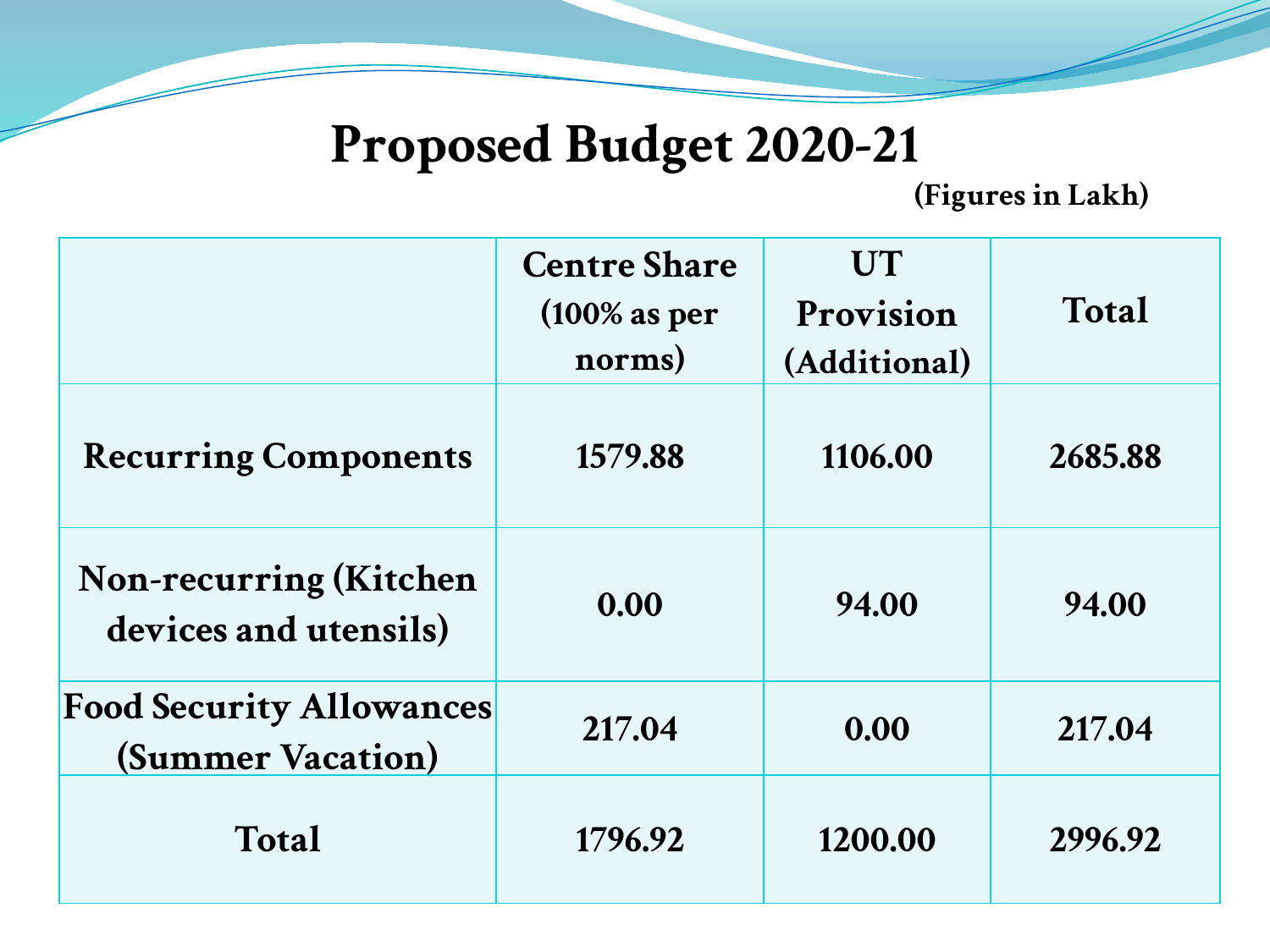

Proposed Budget 2020-21
(Figures in Lakh)
|  | Centre Share (100% as per norms) | UT Provision (Additional) | Total |
| --- | --- | --- | --- |
| Recurring Components | 1579.88 | 1106.00 | 2685.88 |
| Non-recurring (Kitchen devices and utensils) | 0.00 | 94.00 | 94.00 |
| Food Security Allowances (Summer Vacation) | 217.04 | 0.00 | 217.04 |
| Total | 1796.92 | 1200.00 | 2996.92 |